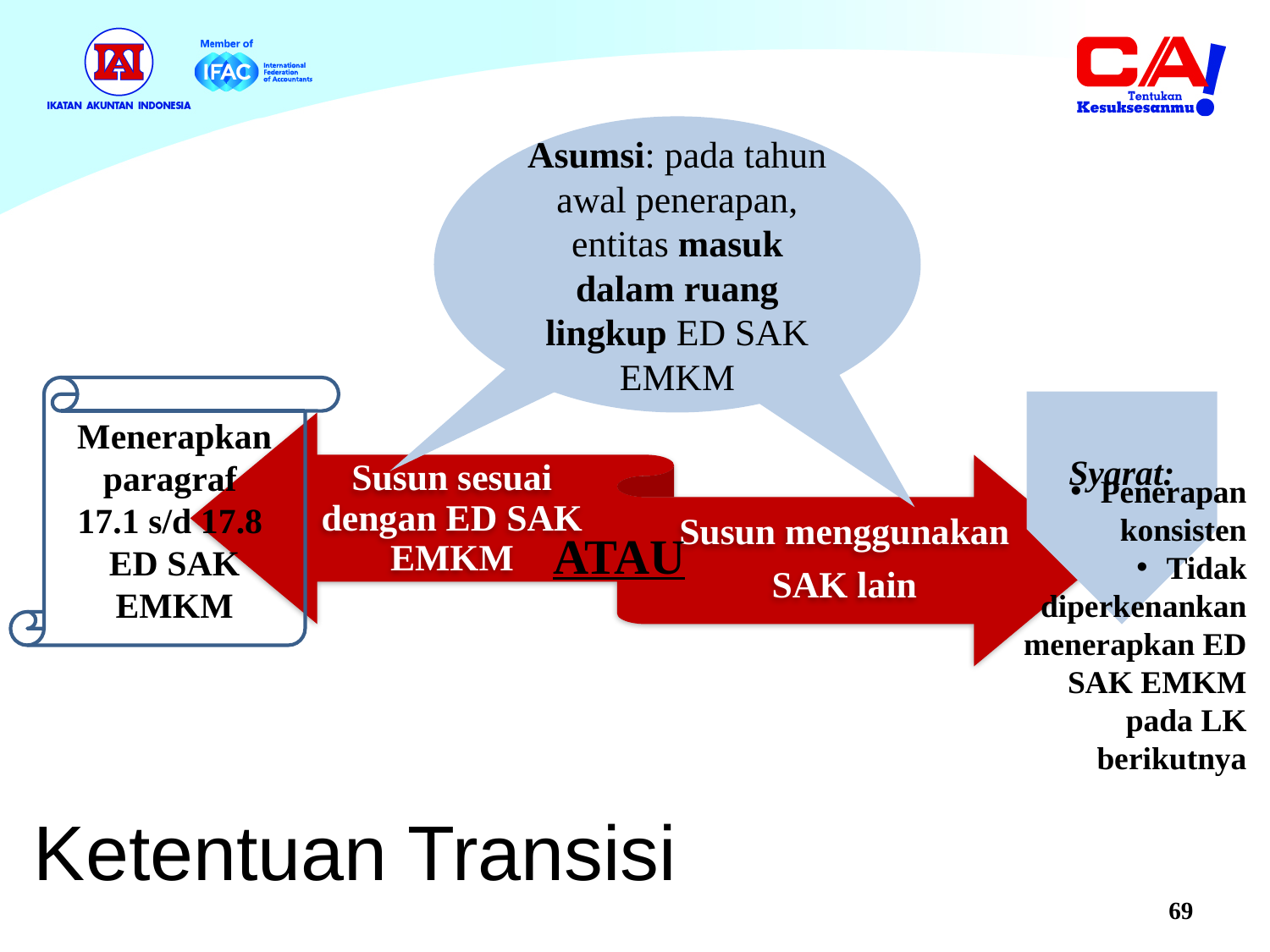

Asumsi: pada tahun awal penerapan, entitas masuk dalam ruang lingkup ED SAK EMKM

Menerapkan paragraf
17.1 s/d 17.8
ED SAK EMKM
Susun sesuai dengan ED SAK EMKM
Susun menggunakan
SAK lain
Syarat:

ATAU
Penerapan konsisten
Tidak diperkenankan menerapkan ED SAK EMKM pada LK berikutnya
# Ketentuan Transisi
69